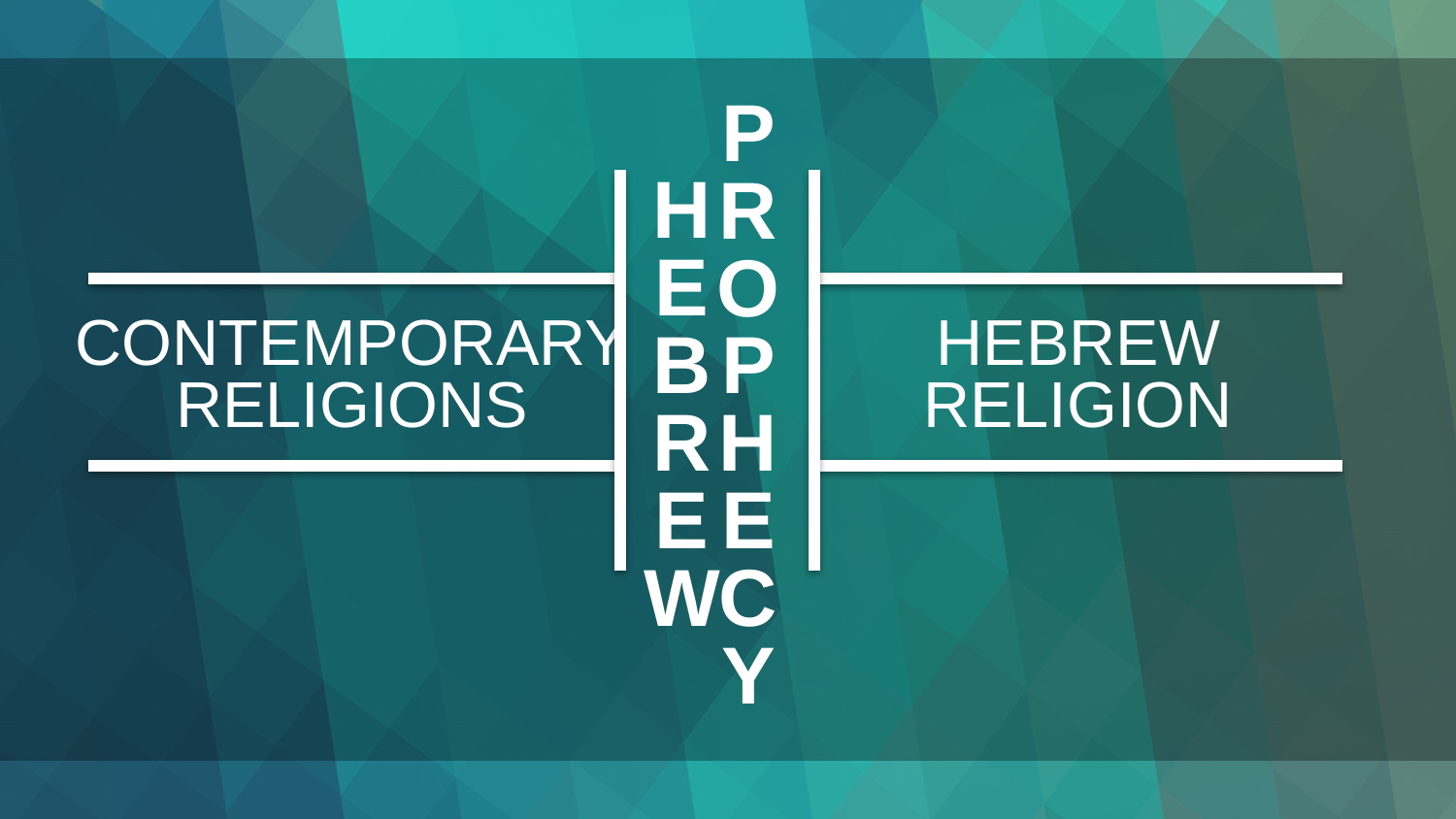

# H E B R E W
P
R
O
P
H
E
C
Y
CONTEMPORARY
RELIGIONS
HEBREW
RELIGION